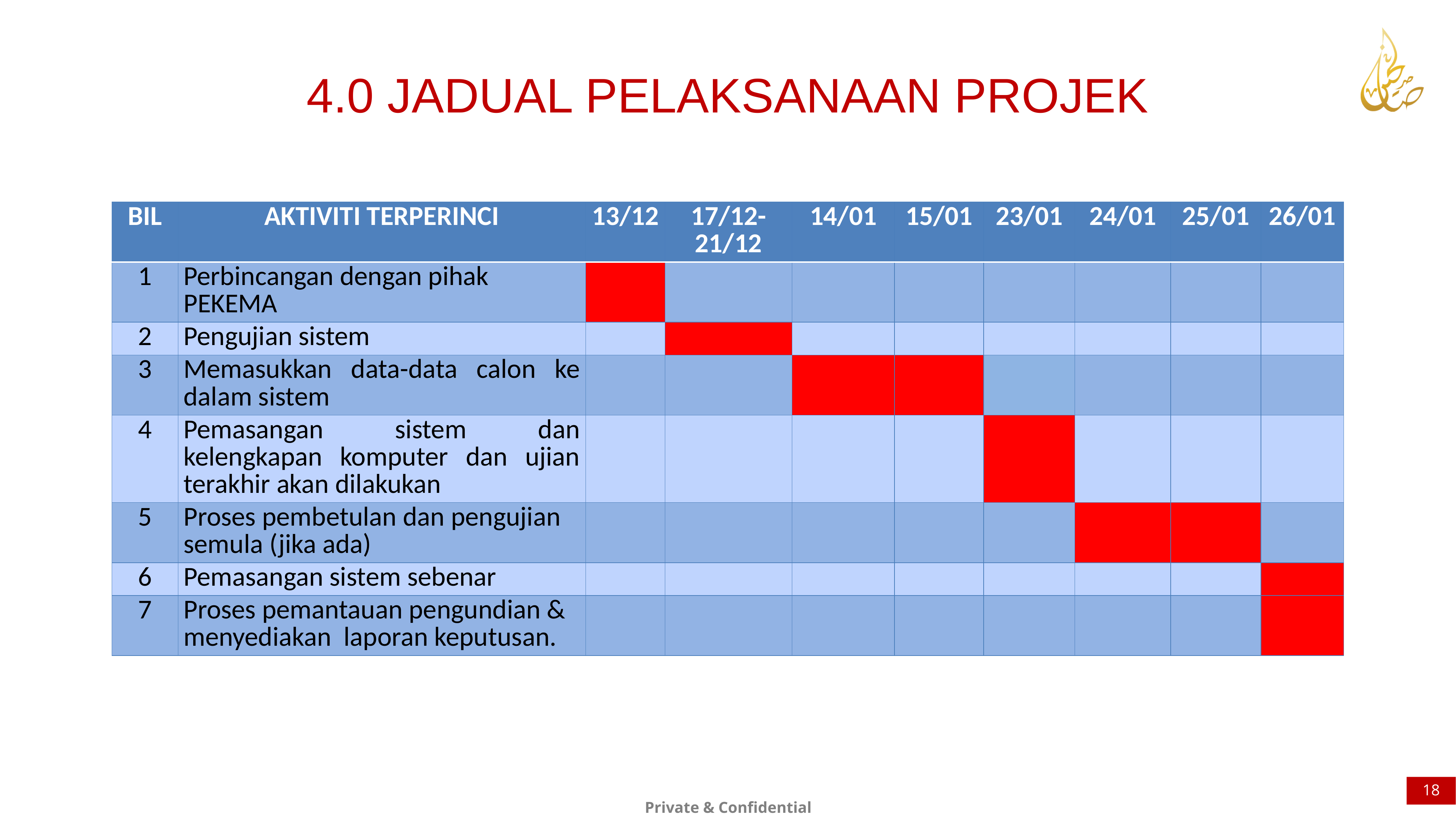

4.0 JADUAL PELAKSANAAN PROJEK

| BIL | AKTIVITI TERPERINCI | 13/12 | 17/12-21/12 | 14/01 | 15/01 | 23/01 | 24/01 | 25/01 | 26/01 |
| --- | --- | --- | --- | --- | --- | --- | --- | --- | --- |
| 1 | Perbincangan dengan pihak PEKEMA |  |  |  |  |  |  |  |  |
| 2 | Pengujian sistem |  |  |  |  |  |  |  |  |
| 3 | Memasukkan data-data calon ke dalam sistem |  |  |  |  |  |  |  |  |
| 4 | Pemasangan sistem dan kelengkapan komputer dan ujian terakhir akan dilakukan |  |  |  |  |  |  |  |  |
| 5 | Proses pembetulan dan pengujian semula (jika ada) |  |  |  |  |  |  |  |  |
| 6 | Pemasangan sistem sebenar |  |  |  |  |  |  |  |  |
| 7 | Proses pemantauan pengundian & menyediakan laporan keputusan. |  |  |  |  |  |  |  |  |
18